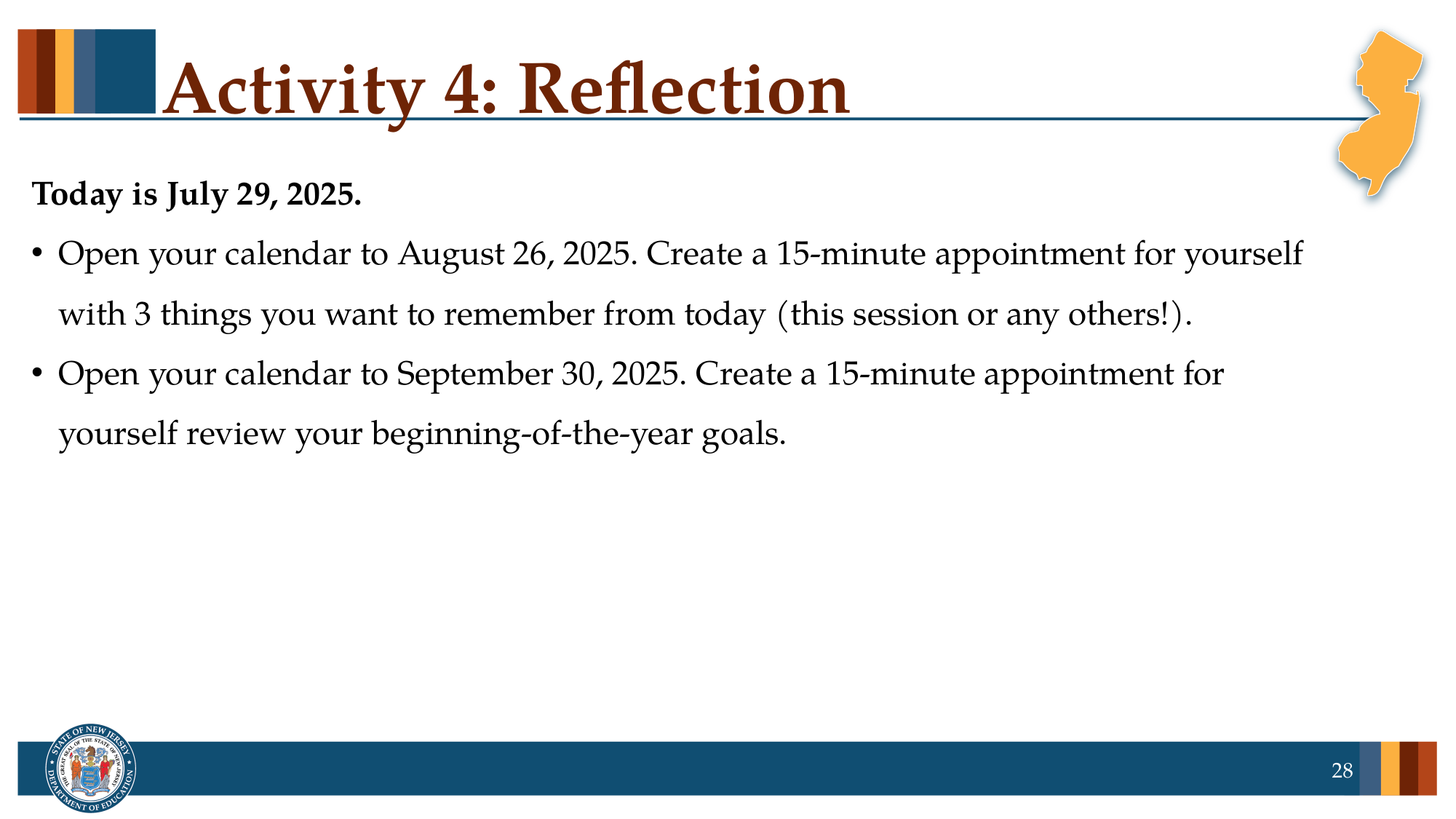

# Activity 4: Reflection
Today is July 29, 2025.
Open your calendar to August 26, 2025. Create a 15-minute appointment for yourself with 3 things you want to remember from today (this session or any others!).
Open your calendar to September 30, 2025. Create a 15-minute appointment for yourself review your beginning-of-the-year goals.
28